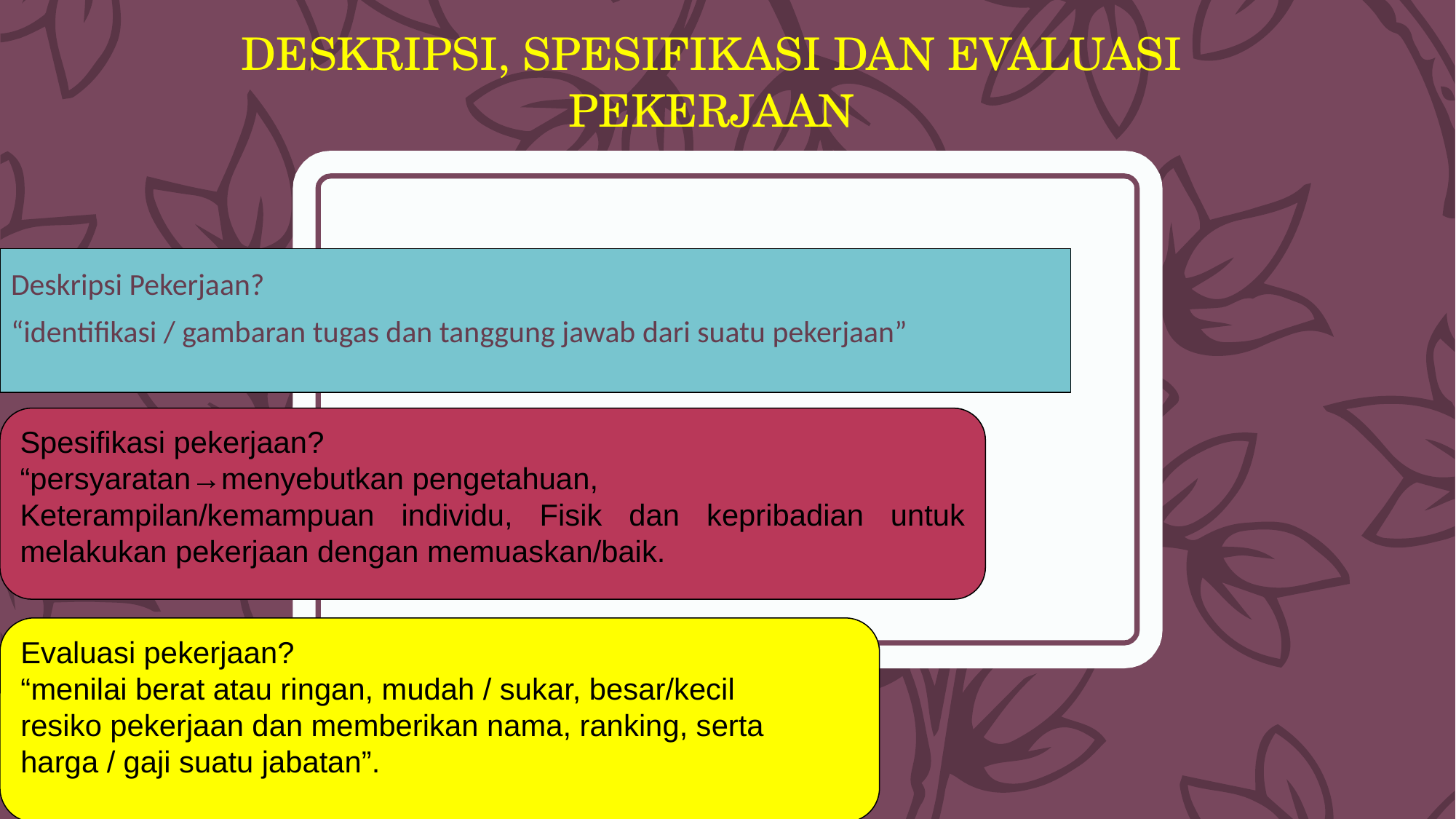

# DESKRIPSI, SPESIFIKASI DAN EVALUASI PEKERJAAN
Deskripsi Pekerjaan?
“identifikasi / gambaran tugas dan tanggung jawab dari suatu pekerjaan”
Spesifikasi pekerjaan?
“persyaratan→menyebutkan pengetahuan,
Keterampilan/kemampuan individu, Fisik dan kepribadian untuk melakukan pekerjaan dengan memuaskan/baik.
Evaluasi pekerjaan?
“menilai berat atau ringan, mudah / sukar, besar/kecil
resiko pekerjaan dan memberikan nama, ranking, serta
harga / gaji suatu jabatan”.